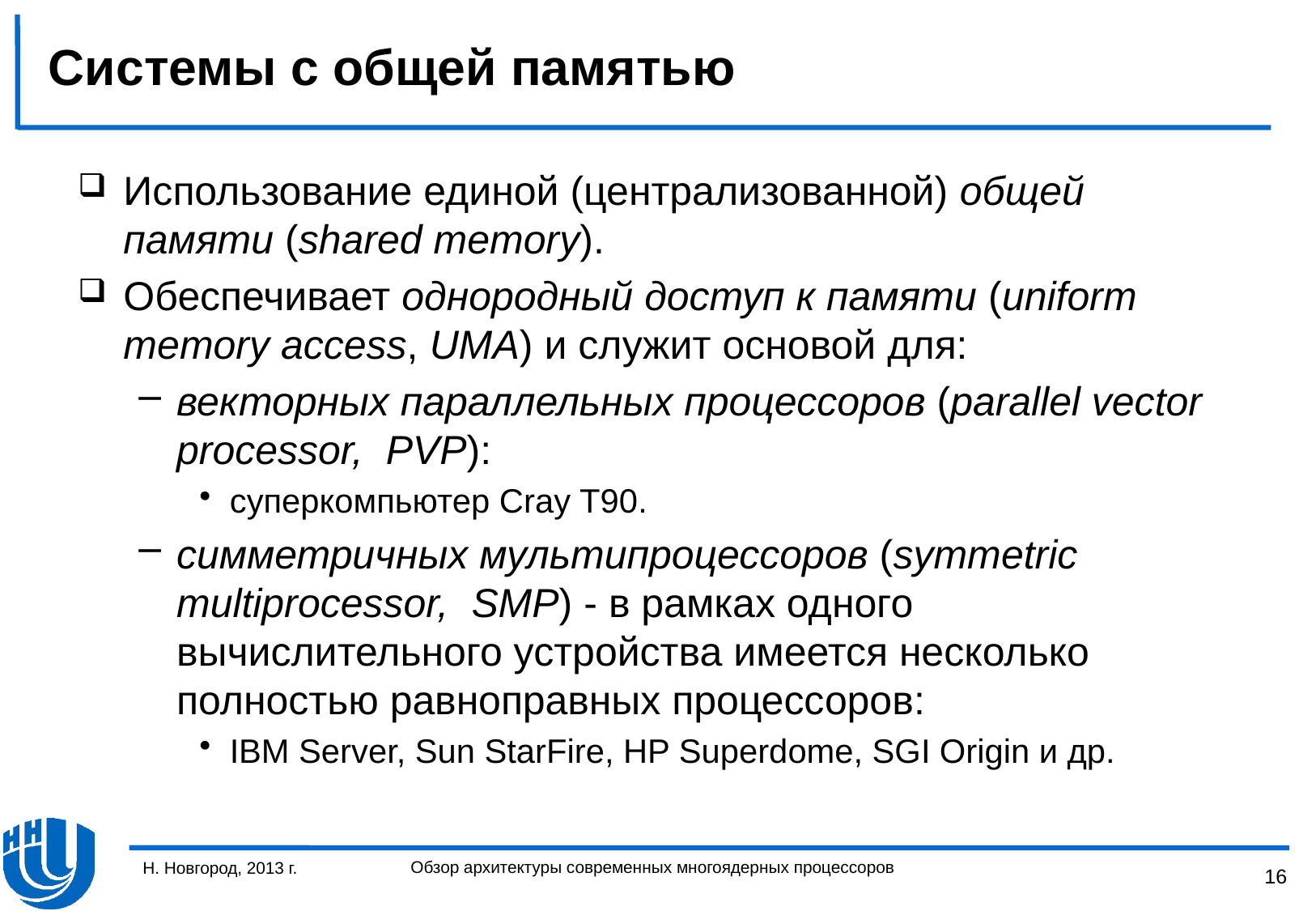

# Системы с общей памятью
Использование единой (централизованной) общей памяти (shared memory).
Обеспечивает однородный доступ к памяти (uniform memory access, UMA) и служит основой для:
векторных параллельных процессоров (parallel vector processor,  PVP):
суперкомпьютер Cray T90.
симметричных мультипроцессоров (symmetric multiprocessor,  SMP) - в рамках одного вычислительного устройства имеется несколько полностью равноправных процессоров:
IBM Server, Sun StarFire, HP Superdome, SGI Origin и др.